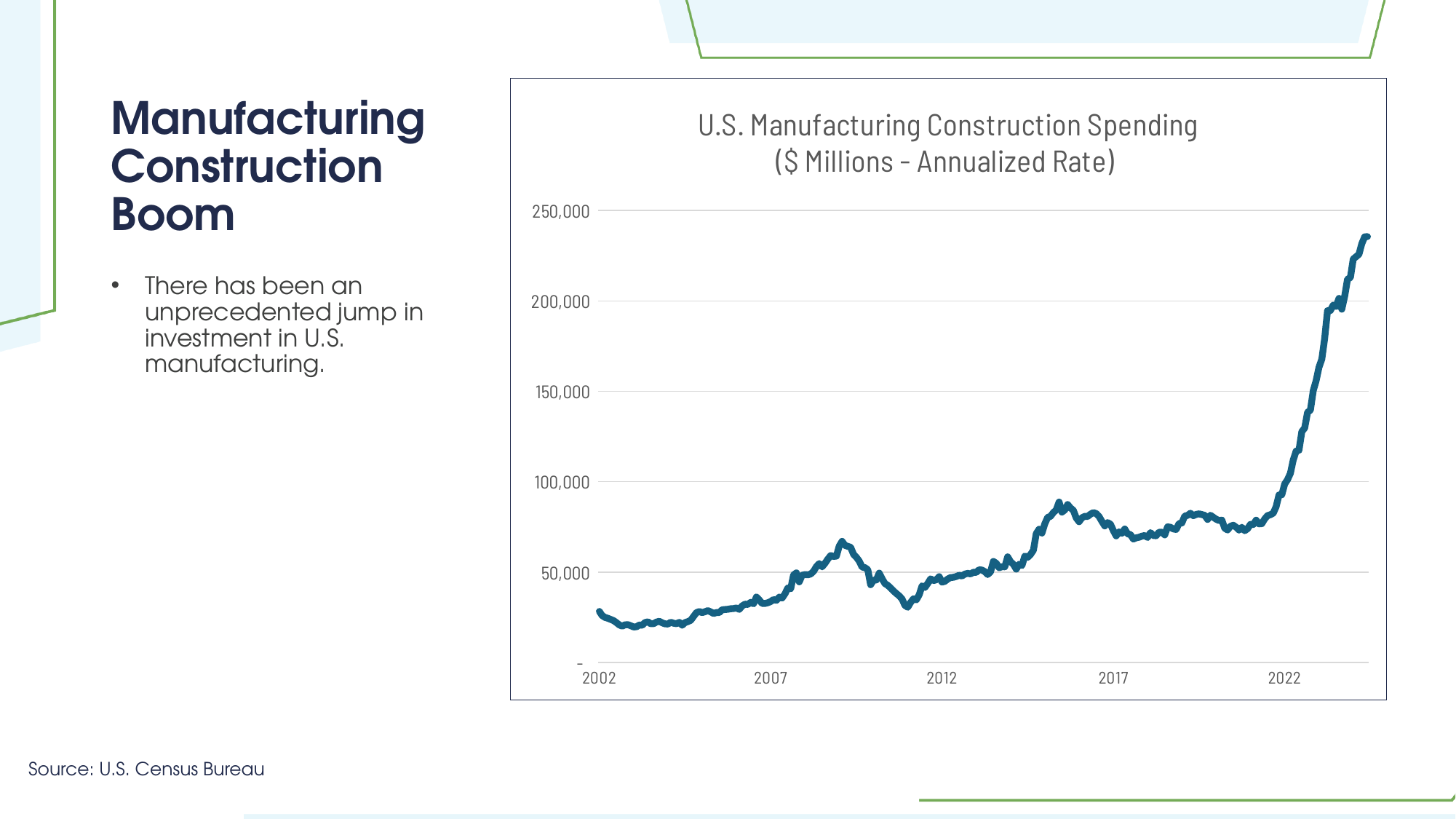

# Manufacturing Construction Boom

### Chart: U.S. Manufacturing Construction Spending ($ Millions - Annualized Rate)

| Category |  TLMFGCONS  |
|---|---|
| 2002 | 28318.0 |
|  | 25977.0 |
|  | 24998.0 |
|  | 24482.0 |
|  | 23862.0 |
|  | 23200.0 |
|  | 22090.0 |
|  | 20837.0 |
|  | 20168.0 |
|  | 20908.0 |
|  | 21004.0 |
|  | 20384.0 |
| 2003 | 19703.0 |
|  | 19817.0 |
|  | 20772.0 |
|  | 20655.0 |
|  | 22157.0 |
|  | 22542.0 |
|  | 21492.0 |
|  | 21551.0 |
|  | 22422.0 |
|  | 22846.0 |
|  | 21988.0 |
|  | 21445.0 |
| 2004 | 21333.0 |
|  | 22321.0 |
|  | 21786.0 |
|  | 21525.0 |
|  | 22258.0 |
|  | 20654.0 |
|  | 22141.0 |
|  | 22661.0 |
|  | 23397.0 |
|  | 25548.0 |
|  | 27631.0 |
|  | 28235.0 |
| 2005 | 27658.0 |
|  | 28136.0 |
|  | 28759.0 |
|  | 28032.0 |
|  | 27179.0 |
|  | 27671.0 |
|  | 27689.0 |
|  | 29207.0 |
|  | 29359.0 |
|  | 29492.0 |
|  | 29791.0 |
|  | 29877.0 |
| 2006 | 30231.0 |
|  | 29424.0 |
|  | 31325.0 |
|  | 32307.0 |
|  | 32184.0 |
|  | 33318.0 |
|  | 32535.0 |
|  | 36248.0 |
|  | 34674.0 |
|  | 32721.0 |
|  | 32686.0 |
|  | 33088.0 |
| 2007 | 33765.0 |
|  | 34876.0 |
|  | 34401.0 |
|  | 36201.0 |
|  | 35682.0 |
|  | 38032.0 |
|  | 41246.0 |
|  | 40845.0 |
|  | 48459.0 |
|  | 49616.0 |
|  | 44624.0 |
|  | 48293.0 |
| 2008 | 48688.0 |
|  | 48550.0 |
|  | 49005.0 |
|  | 50433.0 |
|  | 53107.0 |
|  | 54745.0 |
|  | 52970.0 |
|  | 54884.0 |
|  | 57161.0 |
|  | 59197.0 |
|  | 58739.0 |
|  | 58850.0 |
| 2009 | 64403.0 |
|  | 67038.0 |
|  | 64842.0 |
|  | 64279.0 |
|  | 63751.0 |
|  | 59897.0 |
|  | 58244.0 |
|  | 56118.0 |
|  | 52833.0 |
|  | 52513.0 |
|  | 51349.0 |
|  | 43060.0 |
| 2010 | 45540.0 |
|  | 45685.0 |
|  | 49495.0 |
|  | 46406.0 |
|  | 43685.0 |
|  | 42717.0 |
|  | 41220.0 |
|  | 39610.0 |
|  | 38217.0 |
|  | 36890.0 |
|  | 35195.0 |
|  | 31638.0 |
| 2011 | 30632.0 |
|  | 33266.0 |
|  | 35282.0 |
|  | 34697.0 |
|  | 37489.0 |
|  | 42435.0 |
|  | 41532.0 |
|  | 43769.0 |
|  | 46301.0 |
|  | 45354.0 |
|  | 45782.0 |
|  | 47524.0 |
| 2012 | 44470.0 |
|  | 44955.0 |
|  | 46219.0 |
|  | 46995.0 |
|  | 47170.0 |
|  | 47615.0 |
|  | 48281.0 |
|  | 47882.0 |
|  | 48949.0 |
|  | 49355.0 |
|  | 49048.0 |
|  | 49943.0 |
| 2013 | 49919.0 |
|  | 51348.0 |
|  | 51151.0 |
|  | 50295.0 |
|  | 48701.0 |
|  | 50185.0 |
|  | 55930.0 |
|  | 54929.0 |
|  | 52449.0 |
|  | 53003.0 |
|  | 52965.0 |
|  | 58489.0 |
| 2014 | 55799.0 |
|  | 54342.0 |
|  | 51678.0 |
|  | 54347.0 |
|  | 53669.0 |
|  | 58899.0 |
|  | 58226.0 |
|  | 59770.0 |
|  | 62103.0 |
|  | 71312.0 |
|  | 73732.0 |
|  | 71623.0 |
| 2015 | 76734.0 |
|  | 80278.0 |
|  | 80873.0 |
|  | 82950.0 |
|  | 84416.0 |
|  | 88781.0 |
|  | 83204.0 |
|  | 84409.0 |
|  | 87399.0 |
|  | 85483.0 |
|  | 84173.0 |
|  | 80037.0 |
| 2016 | 77896.0 |
|  | 80033.0 |
|  | 80883.0 |
|  | 80792.0 |
|  | 82046.0 |
|  | 82943.0 |
|  | 82419.0 |
|  | 80772.0 |
|  | 78026.0 |
|  | 75555.0 |
|  | 77386.0 |
|  | 76513.0 |
| 2017 | 72991.0 |
|  | 70057.0 |
|  | 72260.0 |
|  | 71506.0 |
|  | 73857.0 |
|  | 71187.0 |
|  | 70775.0 |
|  | 68311.0 |
|  | 68975.0 |
|  | 69316.0 |
|  | 69901.0 |
|  | 70259.0 |
| 2018 | 69197.0 |
|  | 71863.0 |
|  | 70226.0 |
|  | 70154.0 |
|  | 72110.0 |
|  | 72077.0 |
|  | 70630.0 |
|  | 75098.0 |
|  | 74801.0 |
|  | 73909.0 |
|  | 73623.0 |
|  | 76844.0 |
| 2019 | 77232.0 |
|  | 81008.0 |
|  | 81420.0 |
|  | 82573.0 |
|  | 81226.0 |
|  | 81907.0 |
|  | 82255.0 |
|  | 81836.0 |
|  | 81443.0 |
|  | 79149.0 |
|  | 81457.0 |
|  | 80376.0 |
| 2020 | 79278.0 |
|  | 78552.0 |
|  | 78799.0 |
|  | 74283.0 |
|  | 73302.0 |
|  | 75360.0 |
|  | 75951.0 |
|  | 74842.0 |
|  | 73249.0 |
|  | 74811.0 |
|  | 72929.0 |
|  | 74017.0 |
| 2021 | 76402.0 |
|  | 76365.0 |
|  | 78761.0 |
|  | 76695.0 |
|  | 76821.0 |
|  | 79451.0 |
|  | 81270.0 |
|  | 81765.0 |
|  | 82615.0 |
|  | 86230.0 |
|  | 92683.0 |
|  | 92788.0 |
| 2022 | 98752.0 |
|  | 101150.0 |
|  | 104655.0 |
|  | 112050.0 |
|  | 116888.0 |
|  | 117405.0 |
|  | 127726.0 |
|  | 129659.0 |
|  | 138323.0 |
|  | 139570.0 |
|  | 150372.0 |
|  | 155822.0 |
| 2023 | 163213.0 |
|  | 167812.0 |
|  | 179217.0 |
|  | 194603.0 |
|  | 194667.0 |
|  | 197693.0 |
|  | 196863.0 |
|  | 201375.0 |
|  | 195384.0 |
|  | 202578.0 |
|  | 211990.0 |
|  | 212883.0 |
| 2024 | 223104.0 |
|  | 224419.0 |
|  | 225748.0 |
|  | 231583.0 |
|  | 235406.0 |
|  | 235532.0 |
There has been an unprecedented jump in investment in U.S. manufacturing.
Source: U.S. Census Bureau